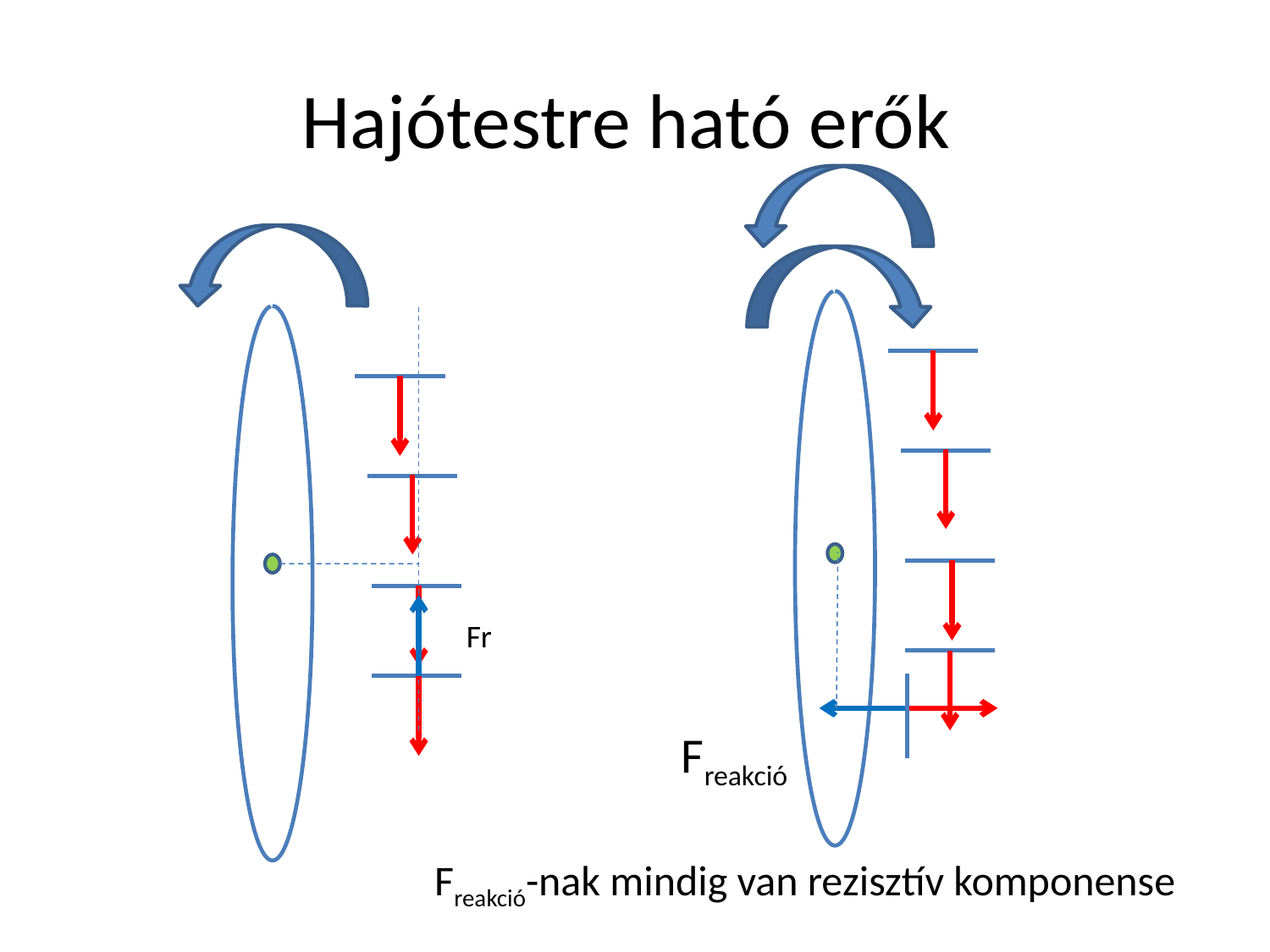

# Hajótestre ható erők

Fr
Freakció
Freakció-nak mindig van rezisztív komponense